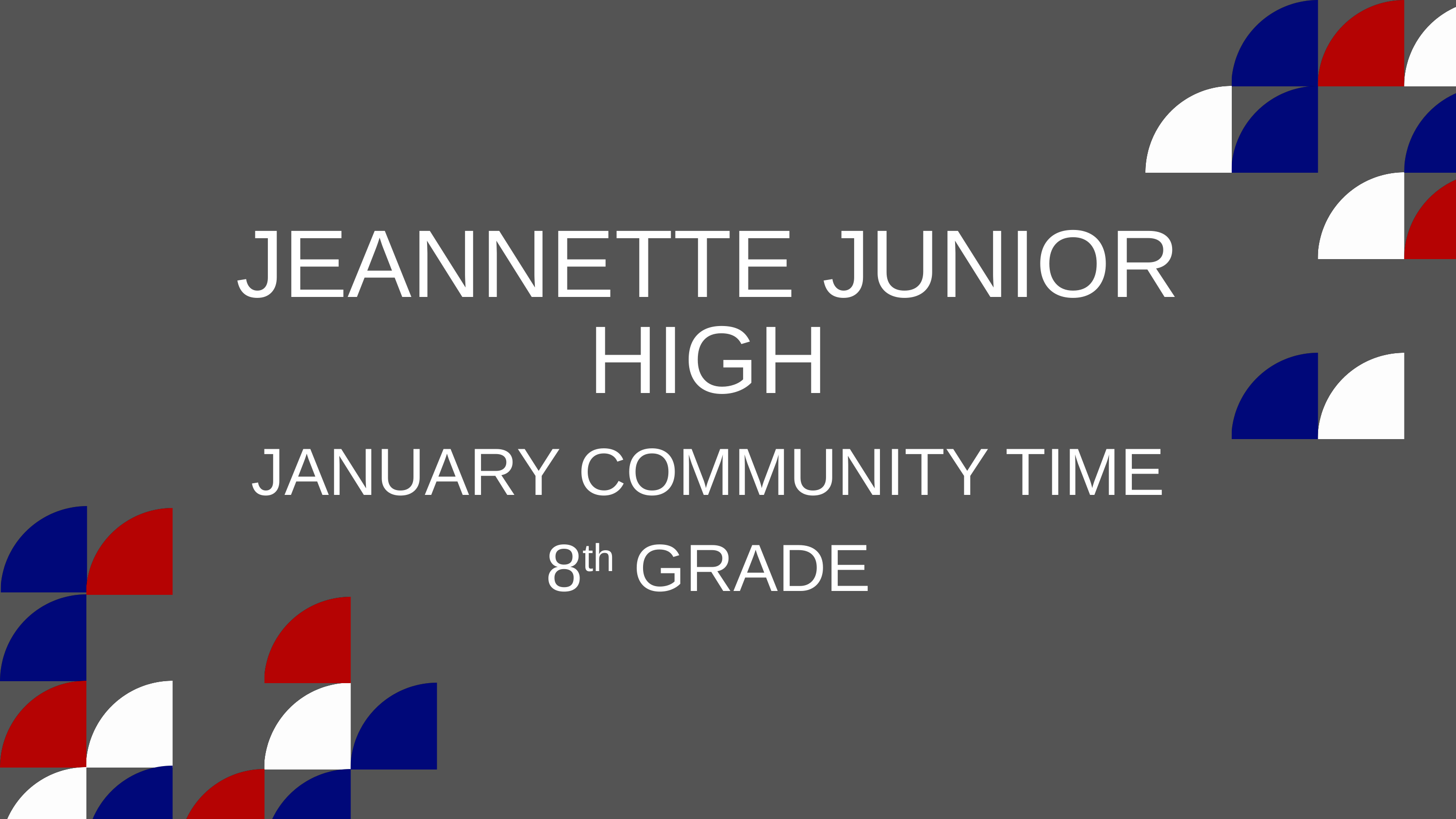

JEANNETTE JUNIOR HIGH
JANUARY COMMUNITY TIME 8th GRADE